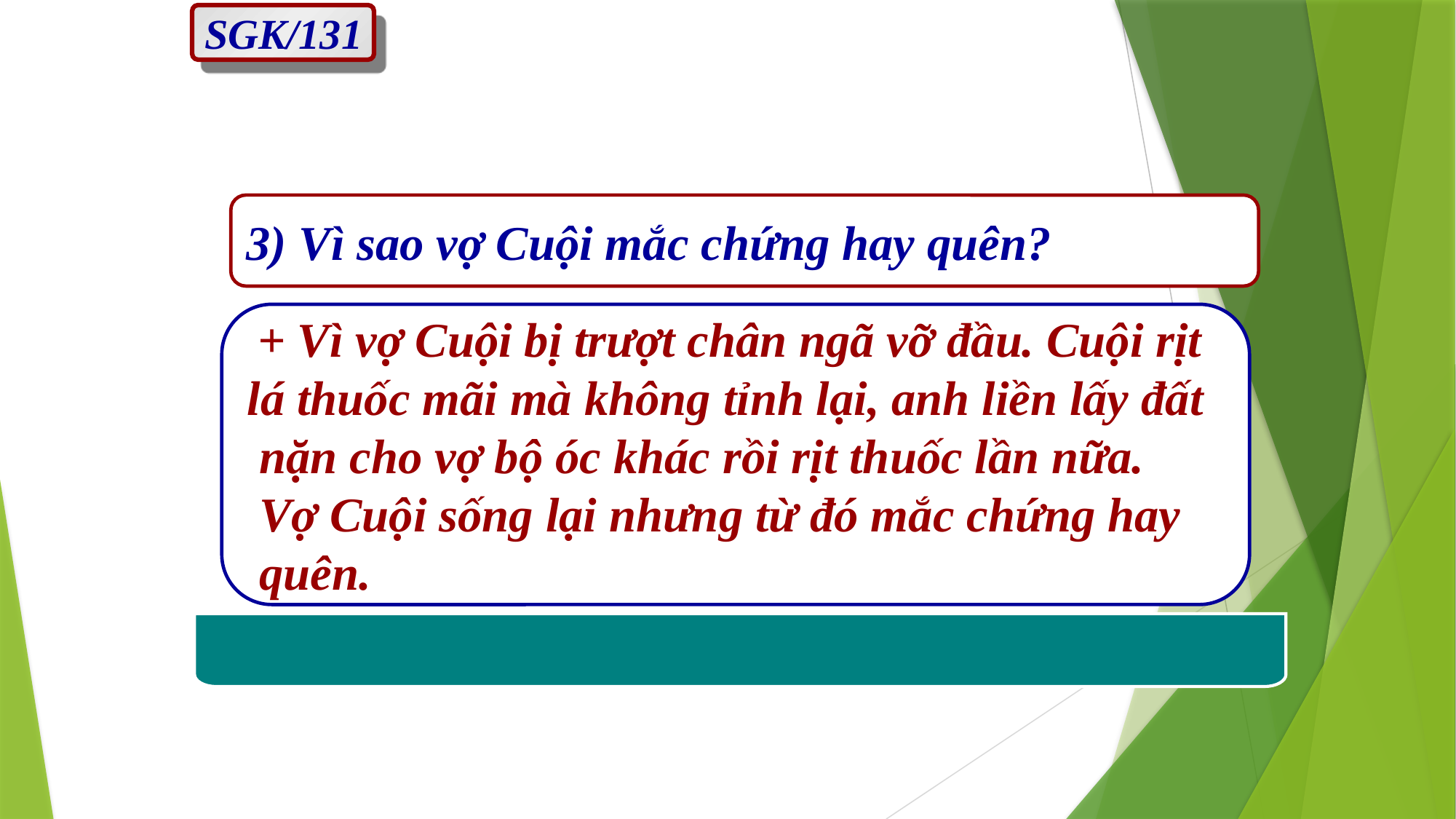

SGK/131
3) Vì sao vợ Cuội mắc chứng hay quên?
 + Vì vợ Cuội bị trượt chân ngã vỡ đầu. Cuội rịt
lá thuốc mãi mà không tỉnh lại, anh liền lấy đất
 nặn cho vợ bộ óc khác rồi rịt thuốc lần nữa.
 Vợ Cuội sống lại nhưng từ đó mắc chứng hay
 quên.